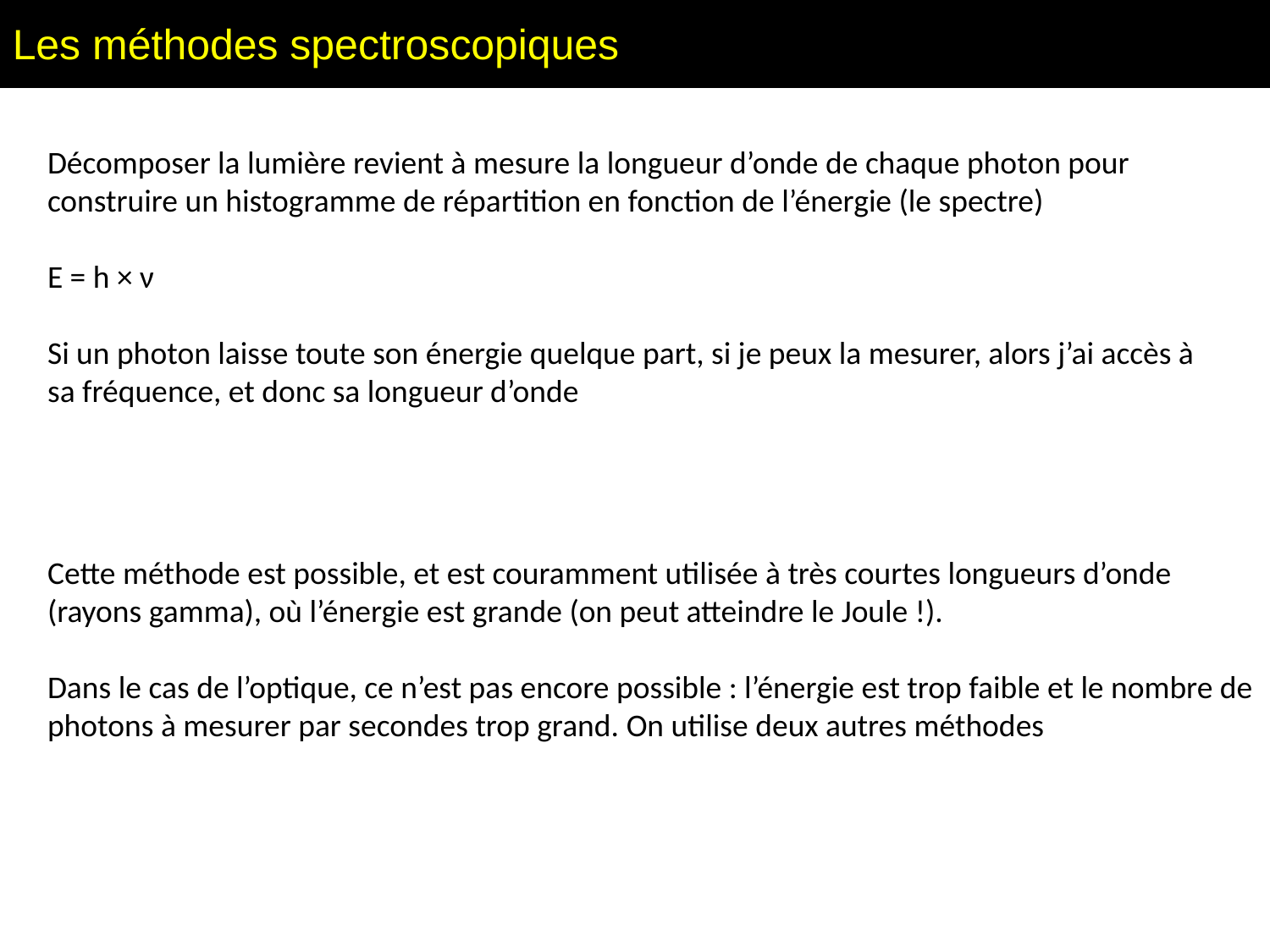

Les méthodes spectroscopiques
Décomposer la lumière revient à mesure la longueur d’onde de chaque photon pour construire un histogramme de répartition en fonction de l’énergie (le spectre)

E = h × ν

Si un photon laisse toute son énergie quelque part, si je peux la mesurer, alors j’ai accès à sa fréquence, et donc sa longueur d’onde
Cette méthode est possible, et est couramment utilisée à très courtes longueurs d’onde (rayons gamma), où l’énergie est grande (on peut atteindre le Joule !).

Dans le cas de l’optique, ce n’est pas encore possible : l’énergie est trop faible et le nombre de photons à mesurer par secondes trop grand. On utilise deux autres méthodes